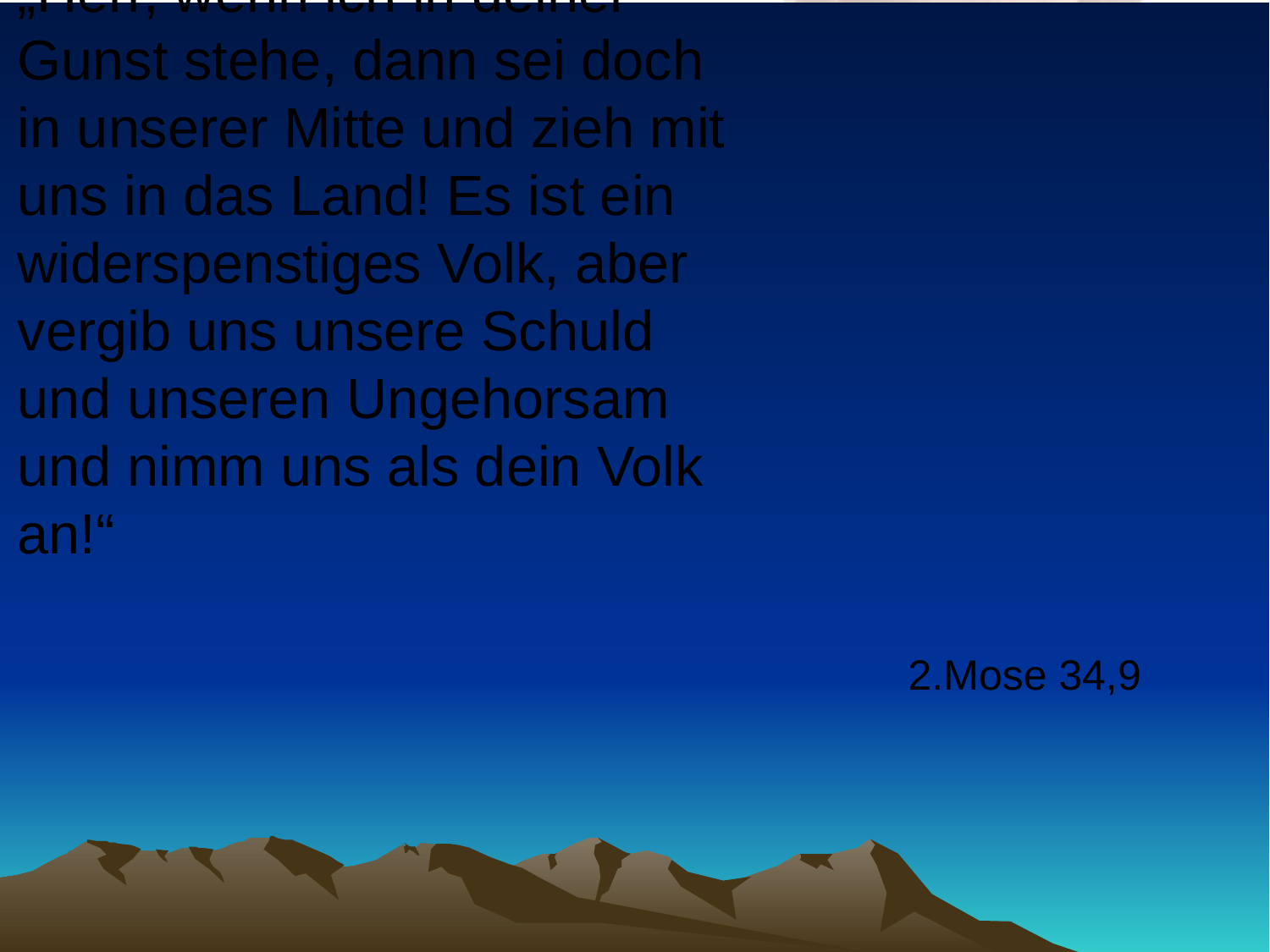

# „Herr, wenn ich in deiner Gunst stehe, dann sei doch in unserer Mitte und zieh mit uns in das Land! Es ist ein widerspenstiges Volk, aber vergib uns unsere Schuld und unseren Ungehorsam und nimm uns als dein Volk an!“
2.Mose 34,9